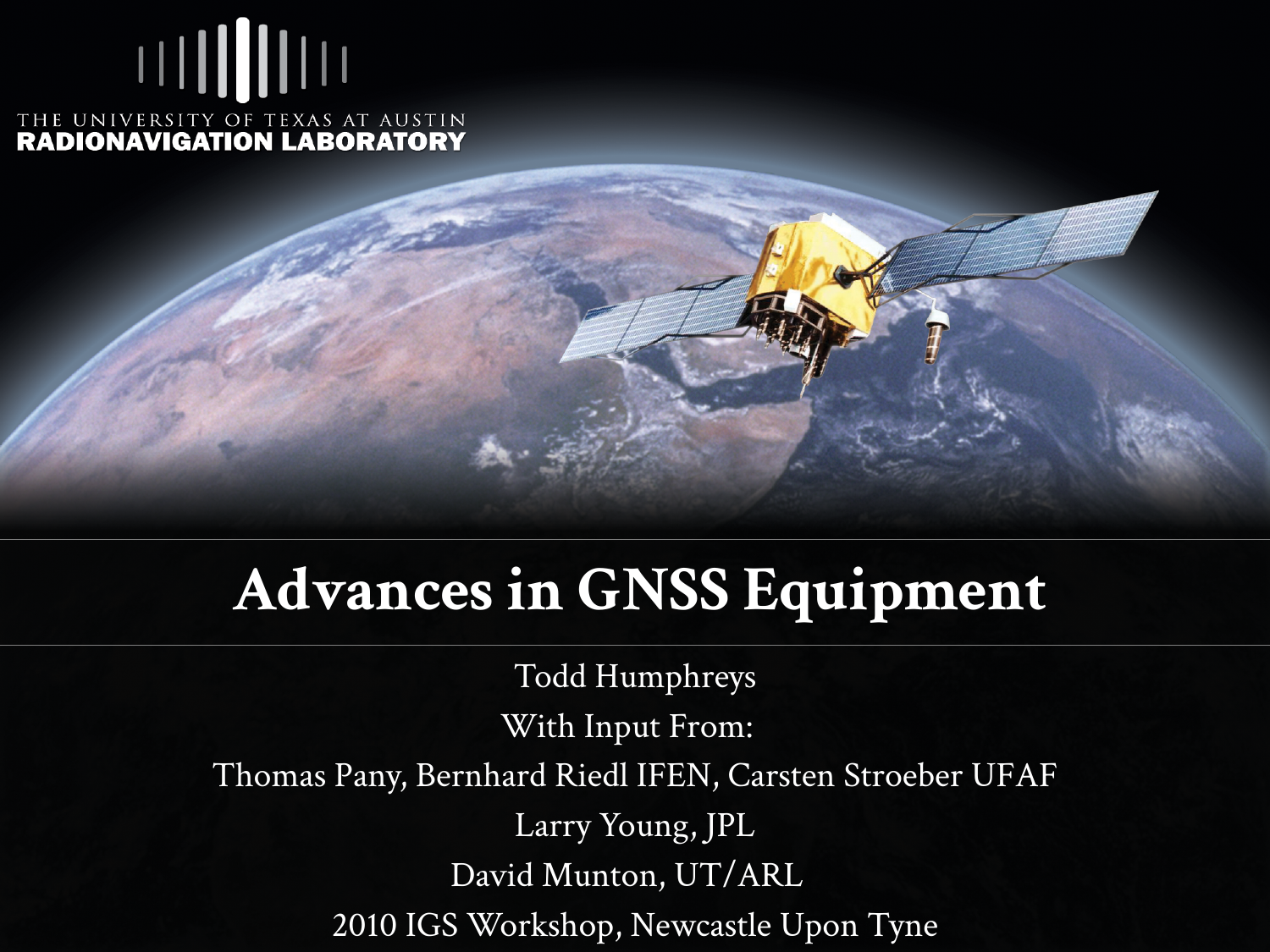

# Advances in GNSS Equipment
Todd Humphreys
With Input From:
Thomas Pany, Bernhard Riedl IFEN, Carsten Stroeber UFAF
Larry Young, JPL
David Munton, UT/ARL
2010 IGS Workshop, Newcastle Upon Tyne